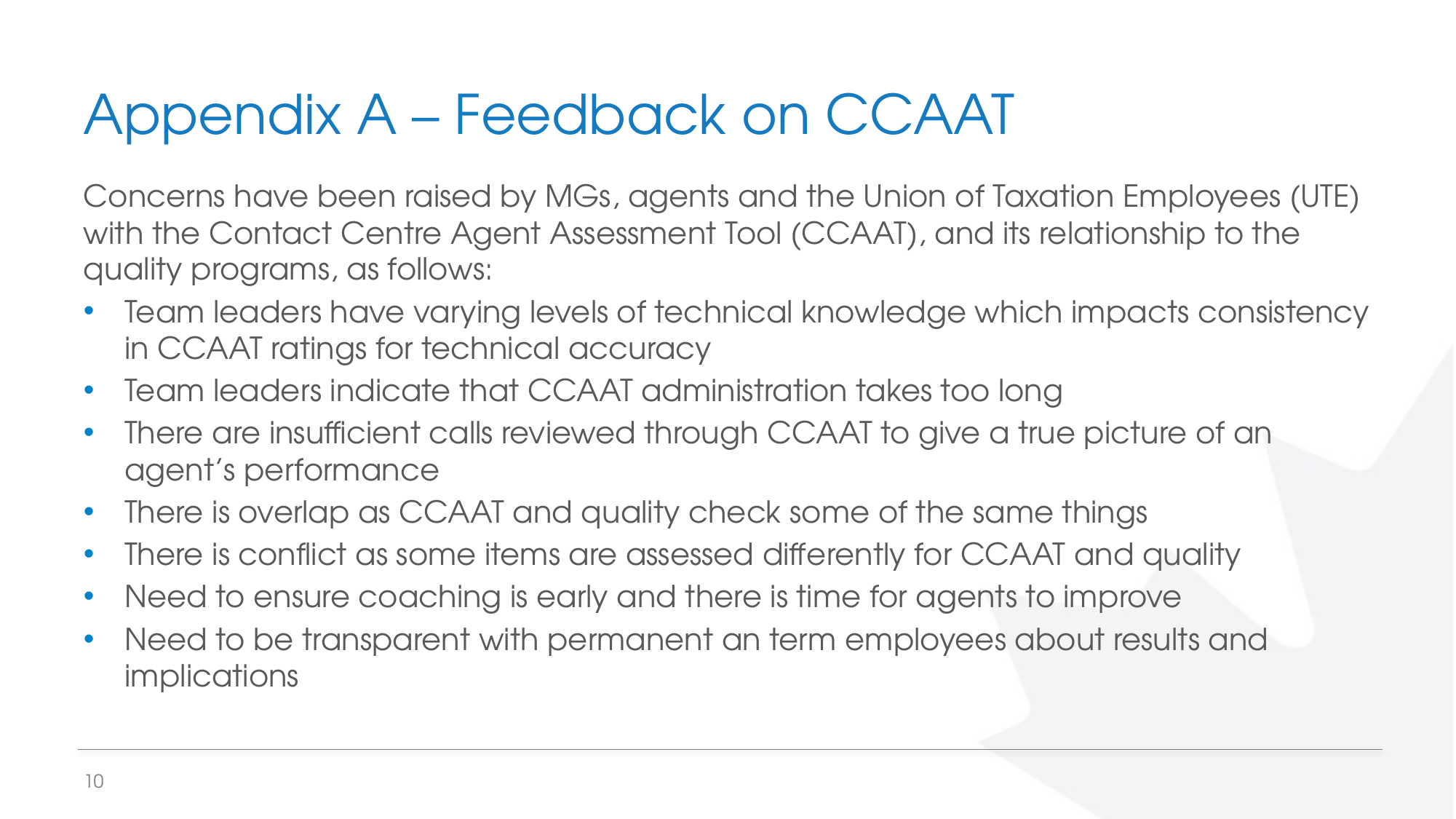

# Appendix A – Feedback on CCAAT
Concerns have been raised by MGs, agents and the Union of Taxation Employees (UTE) with the Contact Centre Agent Assessment Tool (CCAAT), and its relationship to the quality programs, as follows:
Team leaders have varying levels of technical knowledge which impacts consistency in CCAAT ratings for technical accuracy
Team leaders indicate that CCAAT administration takes too long
There are insufficient calls reviewed through CCAAT to give a true picture of an agent’s performance
There is overlap as CCAAT and quality check some of the same things
There is conflict as some items are assessed differently for CCAAT and quality
Need to ensure coaching is early and there is time for agents to improve
Need to be transparent with permanent an term employees about results and implications
10